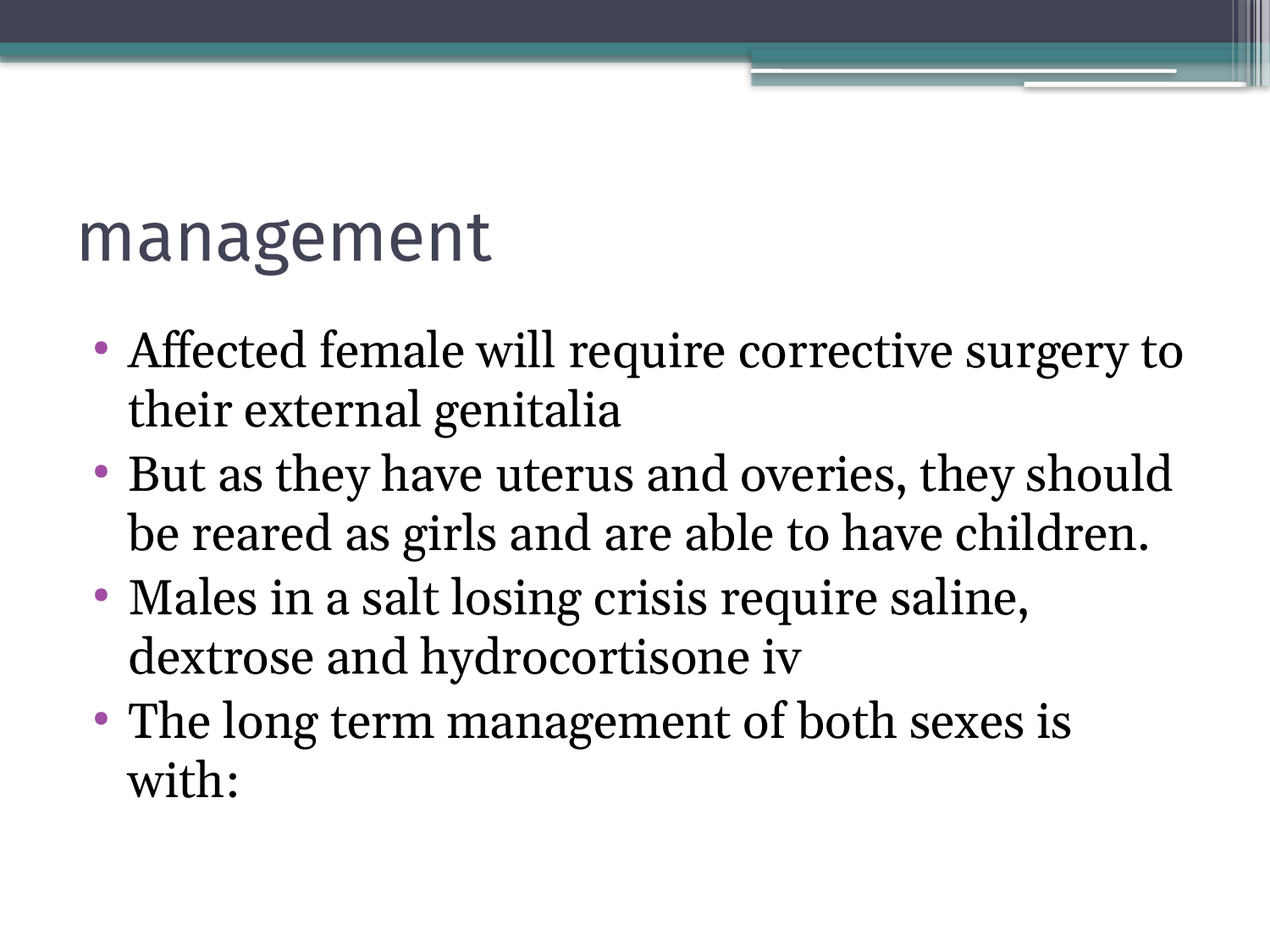

# management
Affected female will require corrective surgery to their external genitalia
But as they have uterus and overies, they should be reared as girls and are able to have children.
Males in a salt losing crisis require saline, dextrose and hydrocortisone iv
The long term management of both sexes is with: